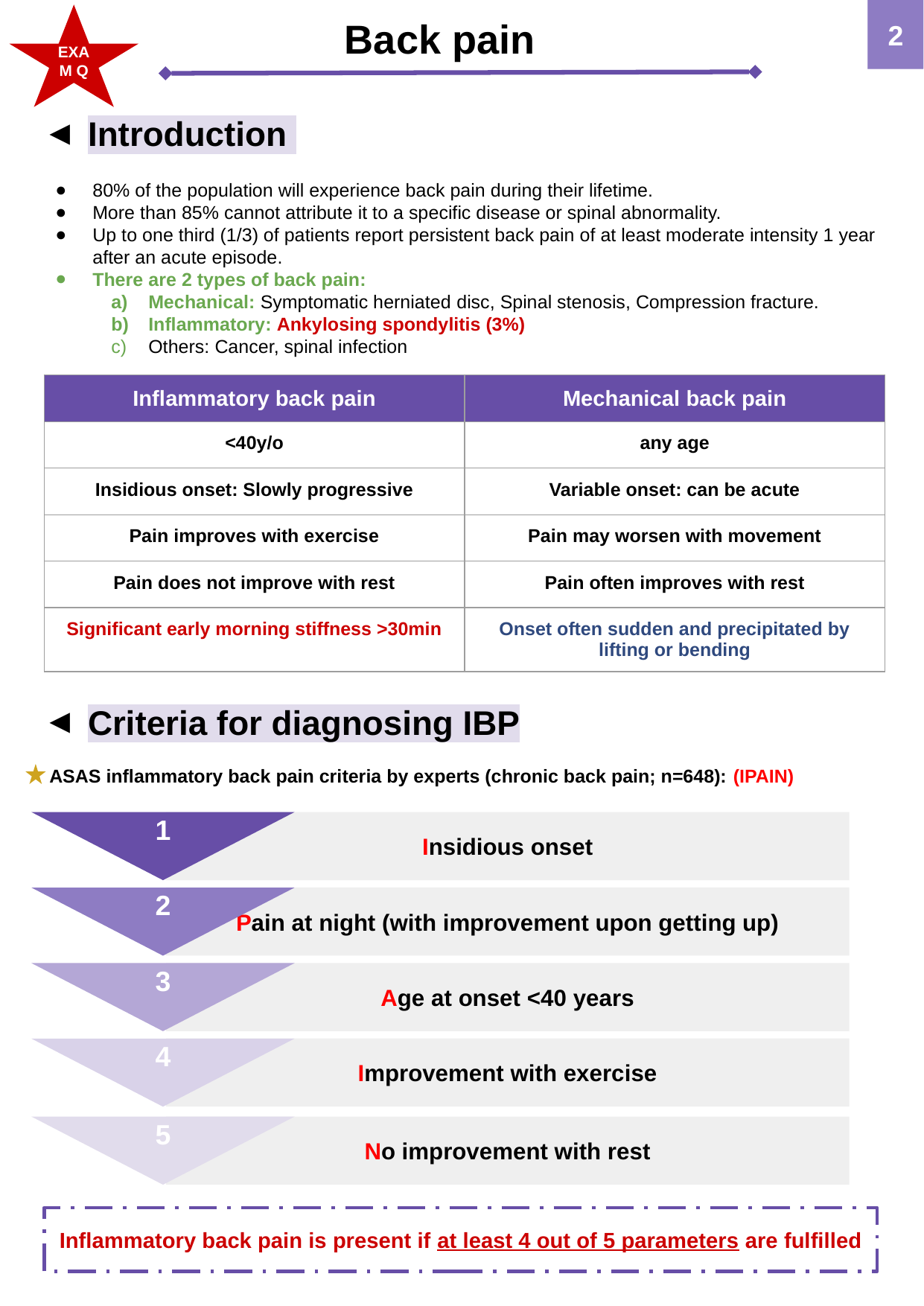

2
Back pain

EXAM Q
Introduction
80% of the population will experience back pain during their lifetime.
More than 85% cannot attribute it to a specific disease or spinal abnormality.
Up to one third (1/3) of patients report persistent back pain of at least moderate intensity 1 year after an acute episode.
There are 2 types of back pain:
Mechanical: Symptomatic herniated disc, Spinal stenosis, Compression fracture.
Inflammatory: Ankylosing spondylitis (3%)
Others: Cancer, spinal infection
| Inflammatory back pain | Mechanical back pain |
| --- | --- |
| <40y/o | any age |
| Insidious onset: Slowly progressive | Variable onset: can be acute |
| Pain improves with exercise | Pain may worsen with movement |
| Pain does not improve with rest | Pain often improves with rest |
| Significant early morning stiffness >30min | Onset often sudden and precipitated by lifting or bending |
Criteria for diagnosing IBP
ASAS inflammatory back pain criteria by experts (chronic back pain; n=648): (IPAIN)

Insidious onset
1
Pain at night (with improvement upon getting up)
2
Age at onset <40 years
3
Improvement with exercise
4

Others
Dactylitis

5
No improvement with rest
Inflammatory back pain is present if at least 4 out of 5 parameters are fulfilled